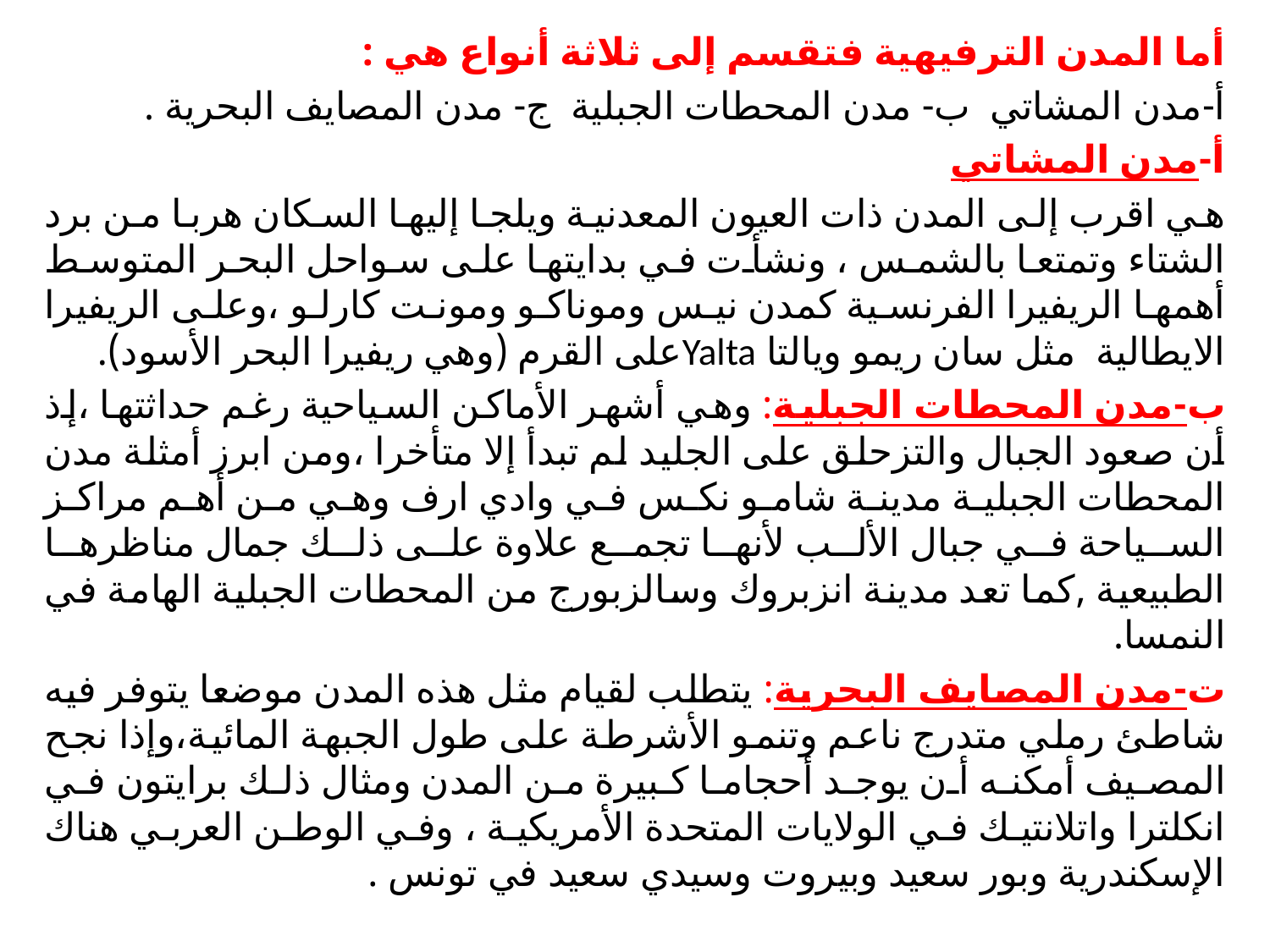

أما المدن الترفيهية فتقسم إلى ثلاثة أنواع هي :
أ-مدن المشاتي  ب- مدن المحطات الجبلية  ج- مدن المصايف البحرية .
أ-مدن المشاتي
هي اقرب إلى المدن ذات العيون المعدنية ويلجا إليها السكان هربا من برد الشتاء وتمتعا بالشمس ، ونشأت في بدايتها على سواحل البحر المتوسط أهمها الريفيرا الفرنسية كمدن نيس وموناكو ومونت كارلو ،وعلى الريفيرا الايطالية  مثل سان ريمو ويالتا Yaltaعلى القرم (وهي ريفيرا البحر الأسود).
ب-مدن المحطات الجبلية: وهي أشهر الأماكن السياحية رغم حداثتها ،إذ أن صعود الجبال والتزحلق على الجليد لم تبدأ إلا متأخرا ،ومن ابرز أمثلة مدن المحطات الجبلية مدينة شامو نكس في وادي ارف وهي من أهم مراكز السياحة في جبال الألب لأنها تجمع علاوة على ذلك جمال مناظرها الطبيعية ,كما تعد مدينة انزبروك وسالزبورج من المحطات الجبلية الهامة في النمسا.
ت-مدن المصايف البحرية: يتطلب لقيام مثل هذه المدن موضعا يتوفر فيه شاطئ رملي متدرج ناعم وتنمو الأشرطة على طول الجبهة المائية،وإذا نجح المصيف أمكنه أن يوجد أحجاما كبيرة من المدن ومثال ذلك برايتون في انكلترا واتلانتيك في الولايات المتحدة الأمريكية ، وفي الوطن العربي هناك الإسكندرية وبور سعيد وبيروت وسيدي سعيد في تونس .